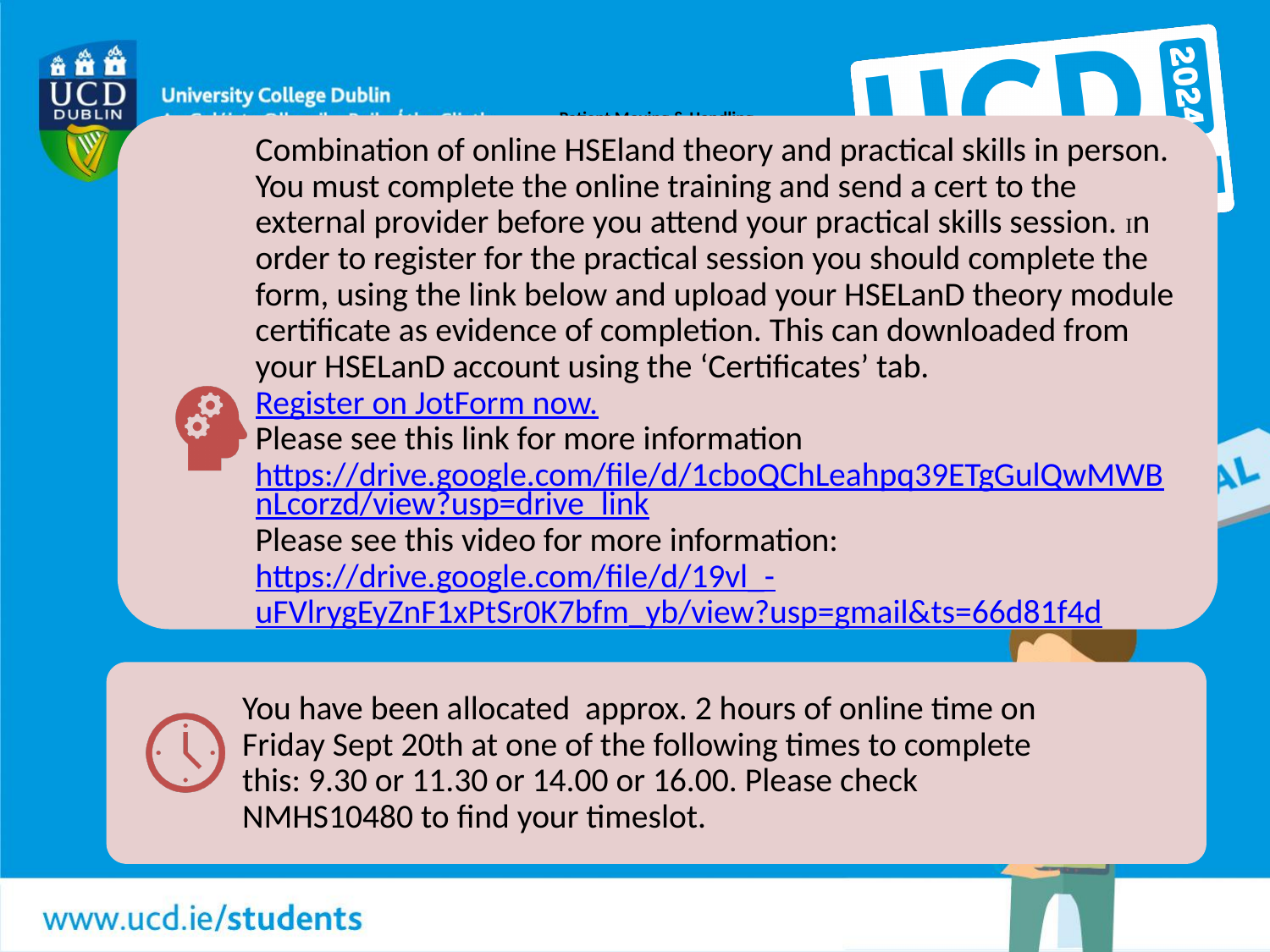

# Patient Moving & Handling

Combination of online HSEland theory and practical skills in person. You must complete the online training and send a cert to the external provider before you attend your practical skills session. In order to register for the practical session you should complete the form, using the link below and upload your HSELanD theory module certificate as evidence of completion. This can downloaded from your HSELanD account using the ‘Certificates’ tab. Register on JotForm now.
Please see this link for more information https://drive.google.com/file/d/1cboQChLeahpq39ETgGulQwMWBnLcorzd/view?usp=drive_link
Please see this video for more information:
https://drive.google.com/file/d/19vl_-uFVlrygEyZnF1xPtSr0K7bfm_yb/view?usp=gmail&ts=66d81f4d

You have been allocated  approx. 2 hours of online time on Friday Sept 20th at one of the following times to complete this: 9.30 or 11.30 or 14.00 or 16.00. Please check NMHS10480 to find your timeslot.